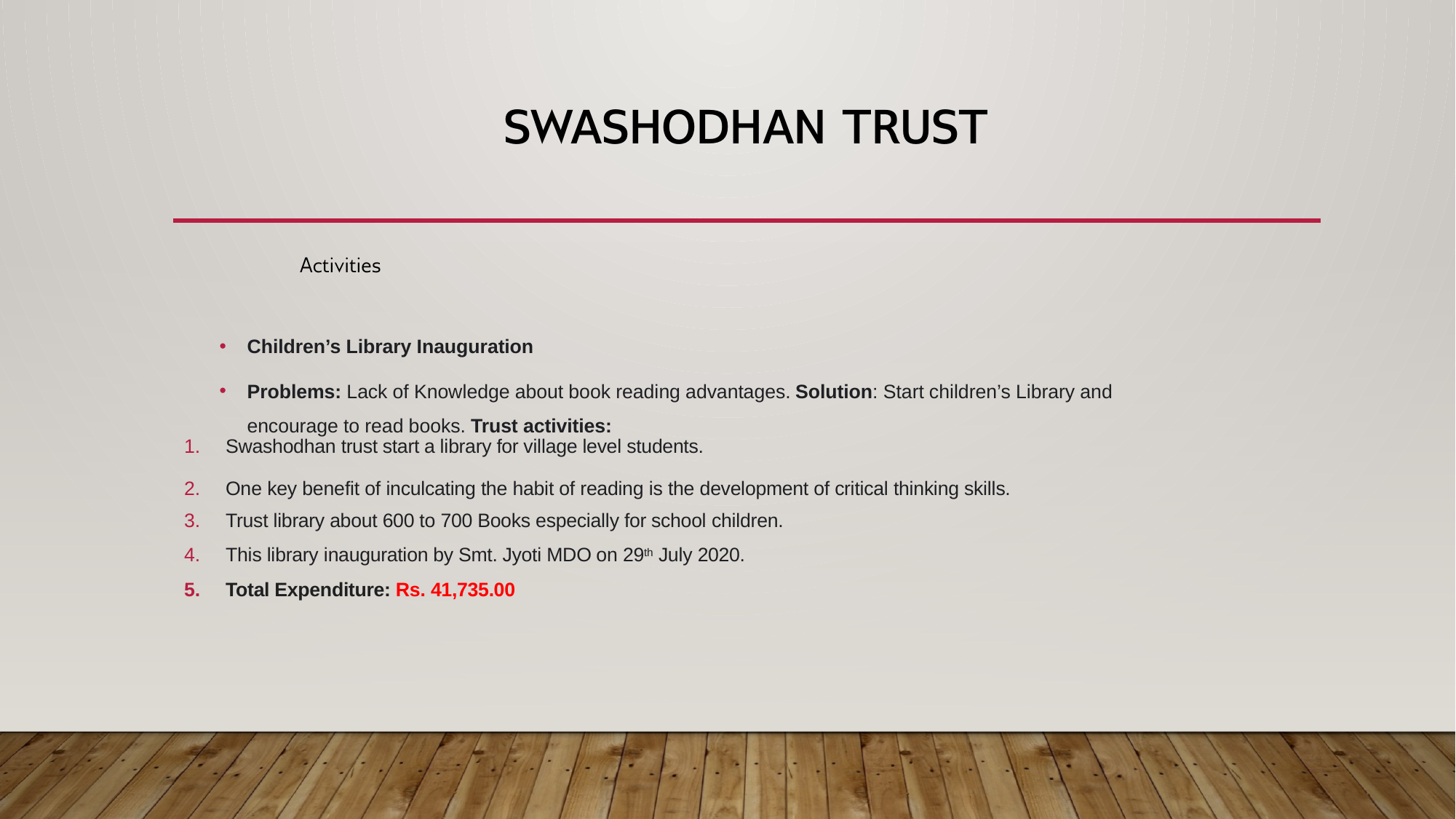

# Swashodhan Trust
				      Activities

Children’s Library Inauguration
Problems: Lack of Knowledge about book reading advantages. Solution: Start children’s Library and encourage to read books. Trust activities:
Swashodhan trust start a library for village level students.
One key benefit of inculcating the habit of reading is the development of critical thinking skills.
Trust library about 600 to 700 Books especially for school children.
This library inauguration by Smt. Jyoti MDO on 29th July 2020.
Total Expenditure: Rs. 41,735.00